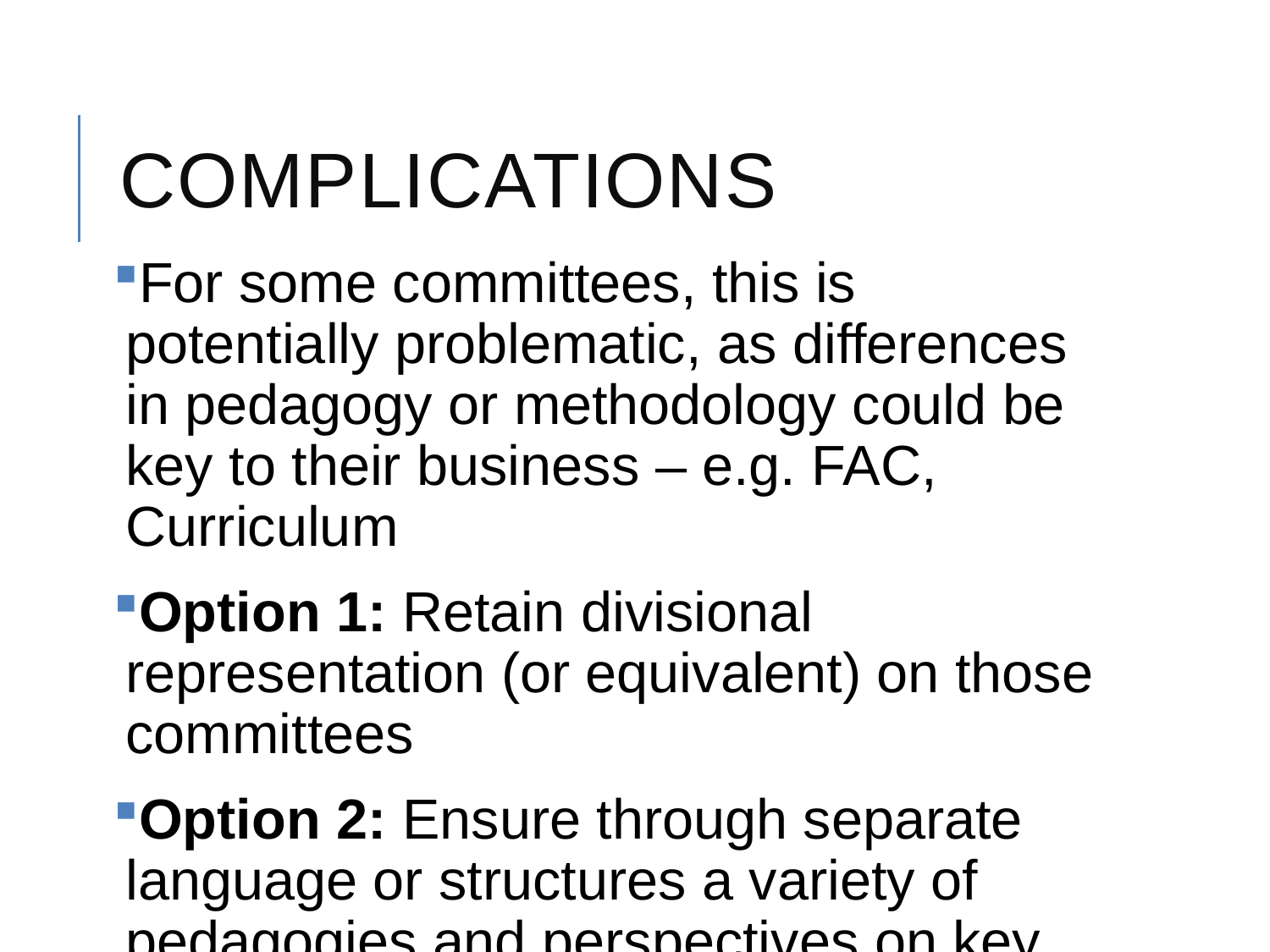

# Complications
For some committees, this is potentially problematic, as differences in pedagogy or methodology could be key to their business – e.g. FAC, Curriculum
Option 1: Retain divisional representation (or equivalent) on those committees
Option 2: Ensure through separate language or structures a variety of pedagogies and perspectives on key committees